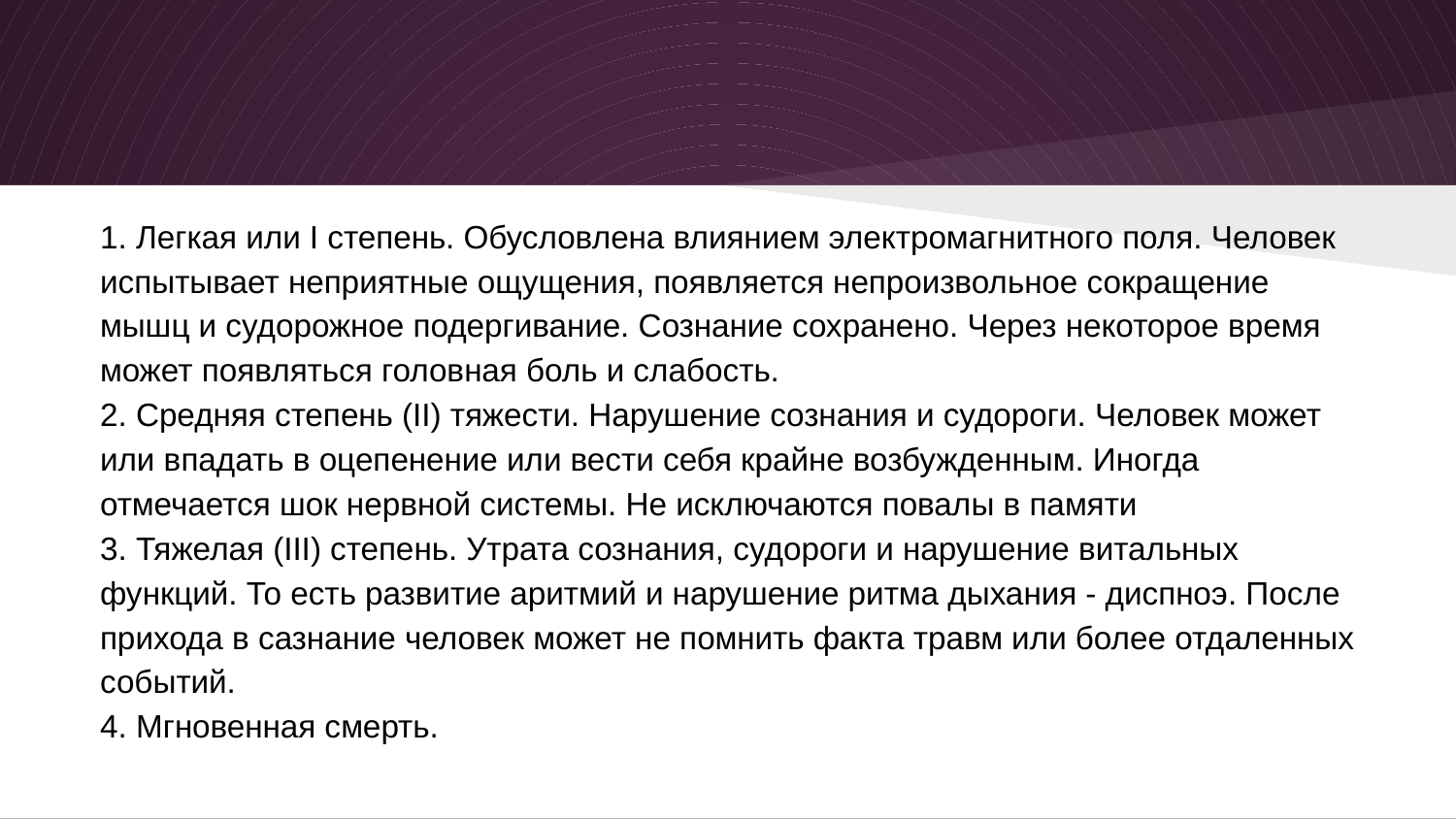

1. Легкая или I степень. Обусловлена влиянием электромагнитного поля. Человек испытывает неприятные ощущения, появляется непроизвольное сокращение мышц и судорожное подергивание. Сознание сохранено. Через некоторое время может появляться головная боль и слабость.
2. Средняя степень (II) тяжести. Нарушение сознания и судороги. Человек может или впадать в оцепенение или вести себя крайне возбужденным. Иногда отмечается шок нервной системы. Не исключаются повалы в памяти
3. Тяжелая (III) степень. Утрата сознания, судороги и нарушение витальных функций. То есть развитие аритмий и нарушение ритма дыхания - диспноэ. После прихода в сазнание человек может не помнить факта травм или более отдаленных событий.
4. Мгновенная смерть.